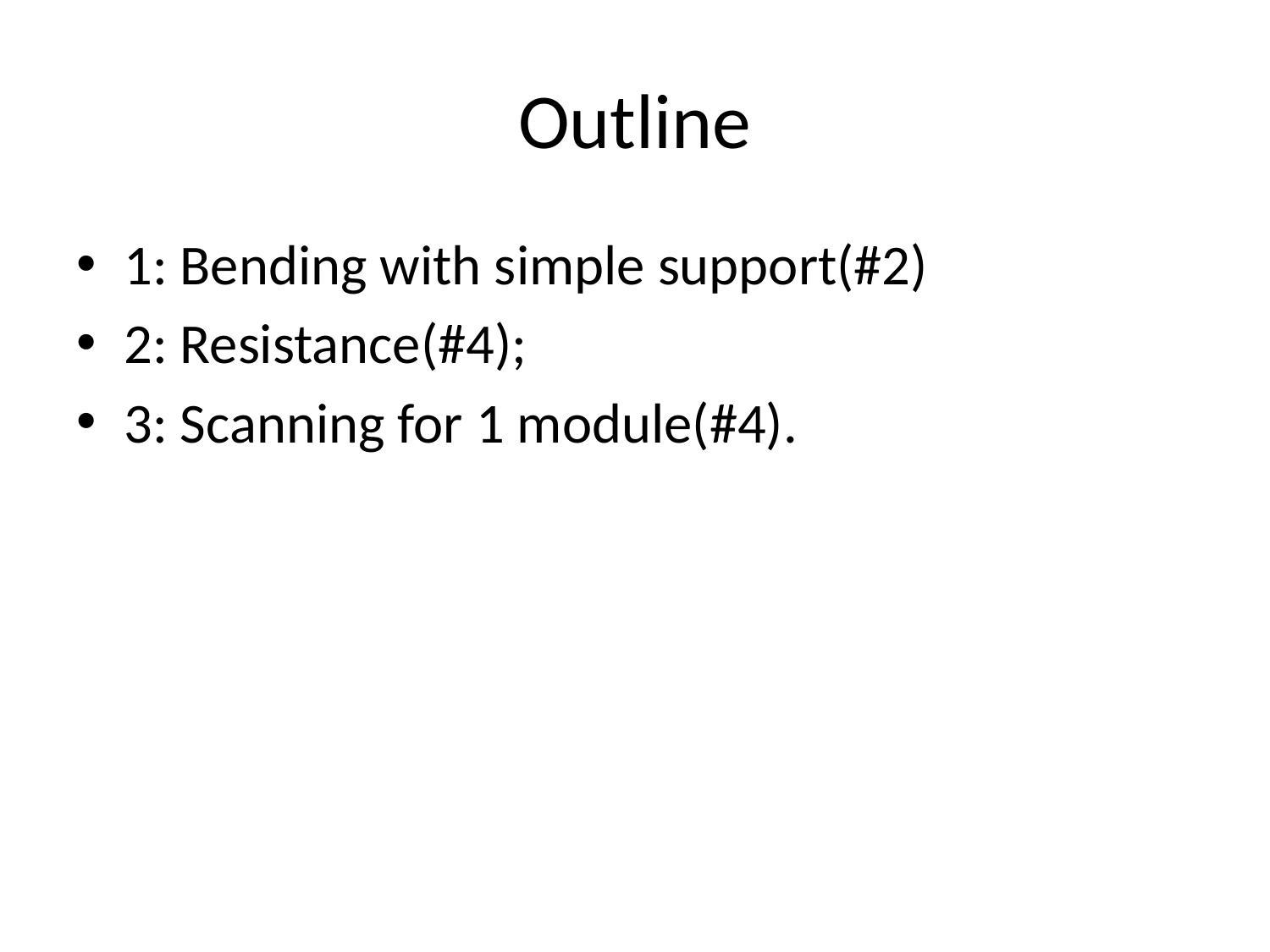

# Outline
1: Bending with simple support(#2)
2: Resistance(#4);
3: Scanning for 1 module(#4).